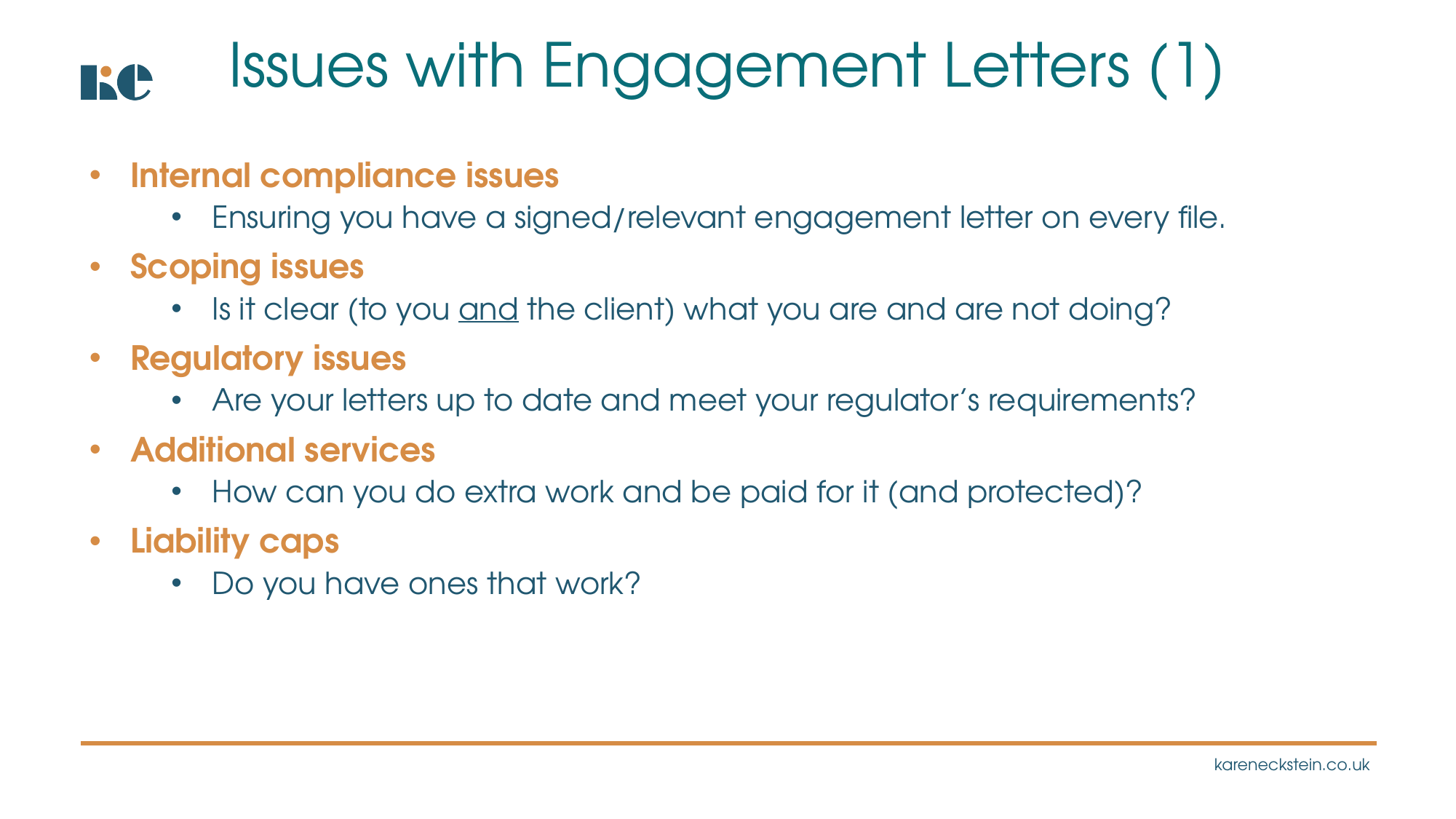

Issues with Engagement Letters (1)
Internal compliance issues
Ensuring you have a signed/relevant engagement letter on every file.
Scoping issues
Is it clear (to you and the client) what you are and are not doing?
Regulatory issues
Are your letters up to date and meet your regulator’s requirements?
Additional services
How can you do extra work and be paid for it (and protected)?
Liability caps
Do you have ones that work?